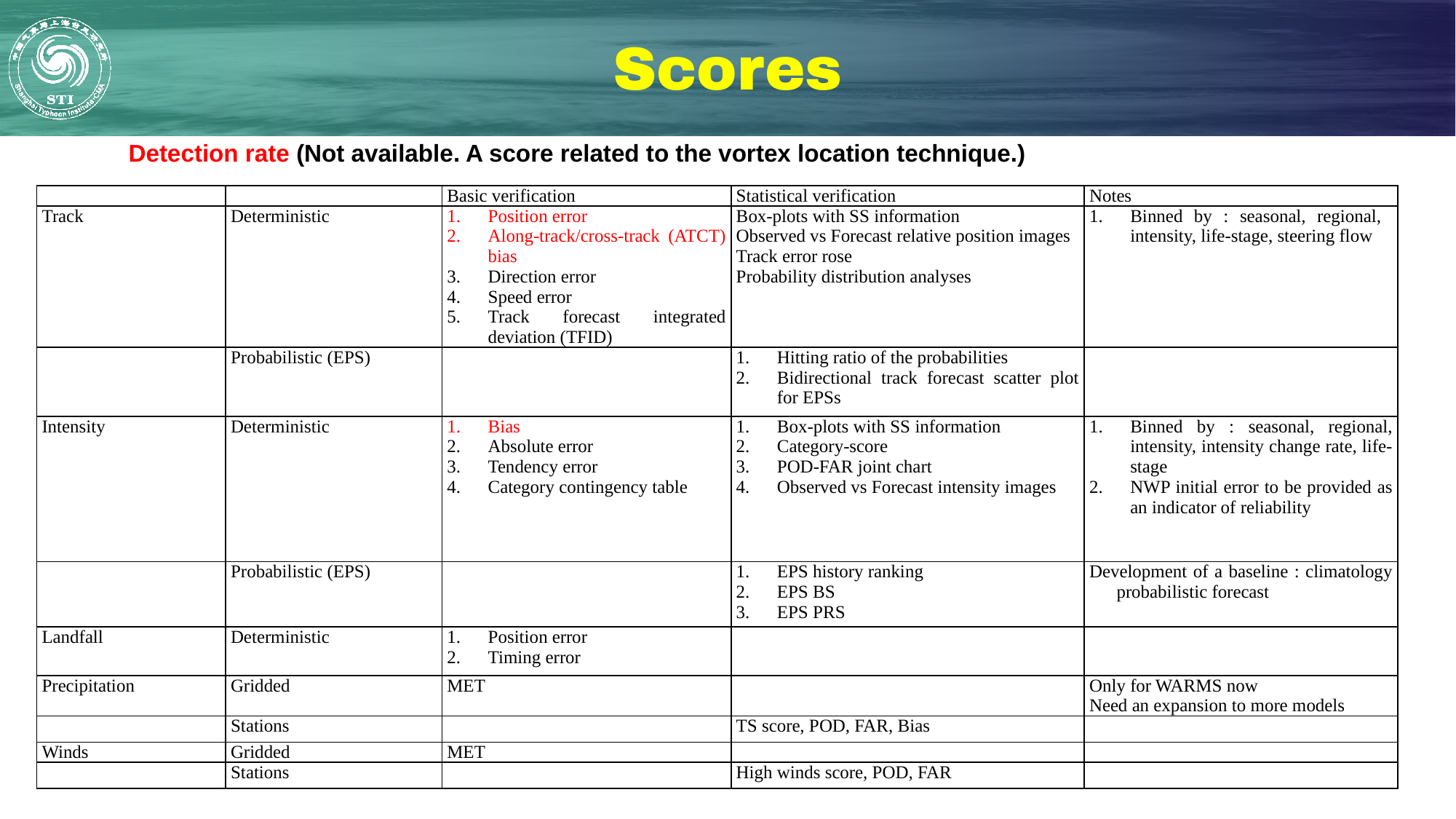

Scores
Detection rate (Not available. A score related to the vortex location technique.)
|  |  | Basic verification | Statistical verification | Notes |
| --- | --- | --- | --- | --- |
| Track | Deterministic | Position error Along-track/cross-track (ATCT) bias Direction error Speed error Track forecast integrated deviation (TFID) | Box-plots with SS information Observed vs Forecast relative position images Track error rose Probability distribution analyses | Binned by : seasonal, regional, intensity, life-stage, steering flow |
|  | Probabilistic (EPS) |  | Hitting ratio of the probabilities Bidirectional track forecast scatter plot for EPSs |  |
| Intensity | Deterministic | Bias Absolute error Tendency error Category contingency table | Box-plots with SS information Category-score POD-FAR joint chart Observed vs Forecast intensity images | Binned by : seasonal, regional, intensity, intensity change rate, life-stage NWP initial error to be provided as an indicator of reliability |
|  | Probabilistic (EPS) |  | EPS history ranking EPS BS EPS PRS | Development of a baseline : climatology probabilistic forecast |
| Landfall | Deterministic | Position error Timing error |  |  |
| Precipitation | Gridded | MET |  | Only for WARMS now Need an expansion to more models |
|  | Stations |  | TS score, POD, FAR, Bias |  |
| Winds | Gridded | MET |  |  |
|  | Stations |  | High winds score, POD, FAR |  |